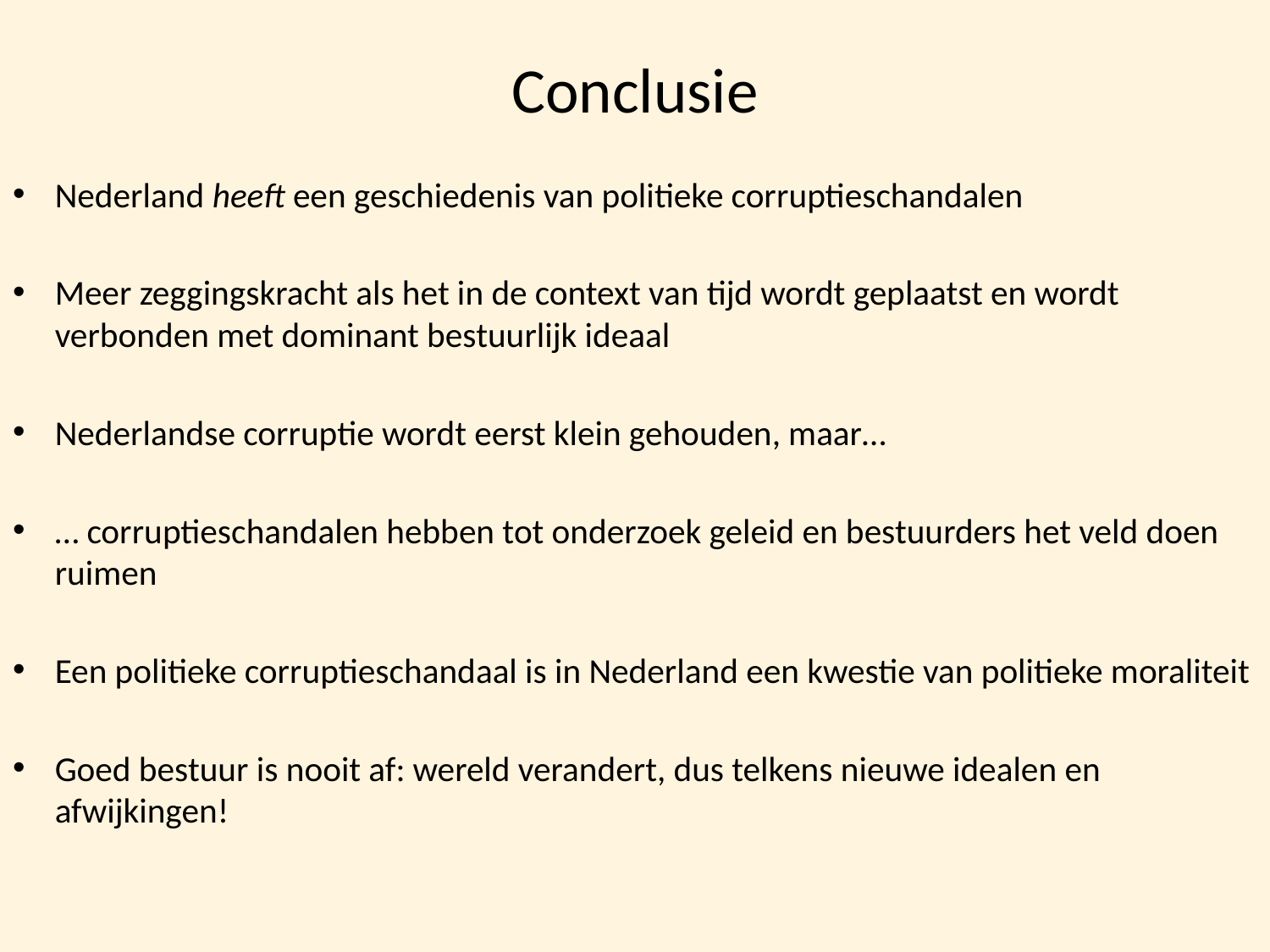

# Conclusie
Nederland heeft een geschiedenis van politieke corruptieschandalen

Meer zeggingskracht als het in de context van tijd wordt geplaatst en wordt verbonden met dominant bestuurlijk ideaal

Nederlandse corruptie wordt eerst klein gehouden, maar…

… corruptieschandalen hebben tot onderzoek geleid en bestuurders het veld doen ruimen

Een politieke corruptieschandaal is in Nederland een kwestie van politieke moraliteit

Goed bestuur is nooit af: wereld verandert, dus telkens nieuwe idealen en afwijkingen!